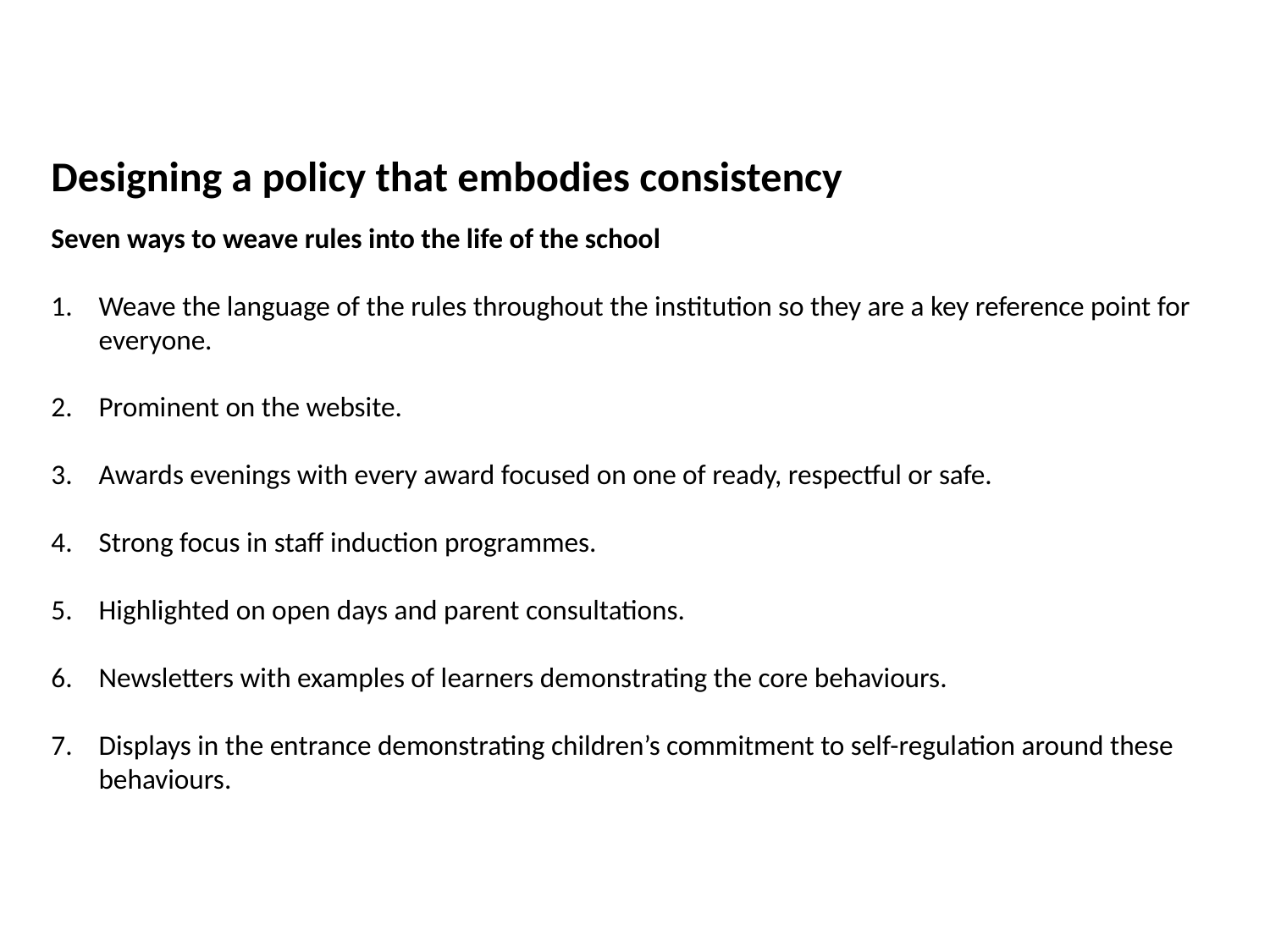

Designing a policy that embodies consistency
﻿Seven ways to weave rules into the life of the school
Weave the language of the rules throughout the institution so they are a key reference point for everyone.
Prominent on the website.
Awards evenings with every award focused on one of ready, respectful or safe.
Strong focus in staff induction programmes.
Highlighted on open days and parent consultations.
Newsletters with examples of learners demonstrating the core behaviours.
Displays in the entrance demonstrating children’s commitment to self-regulation around these behaviours.